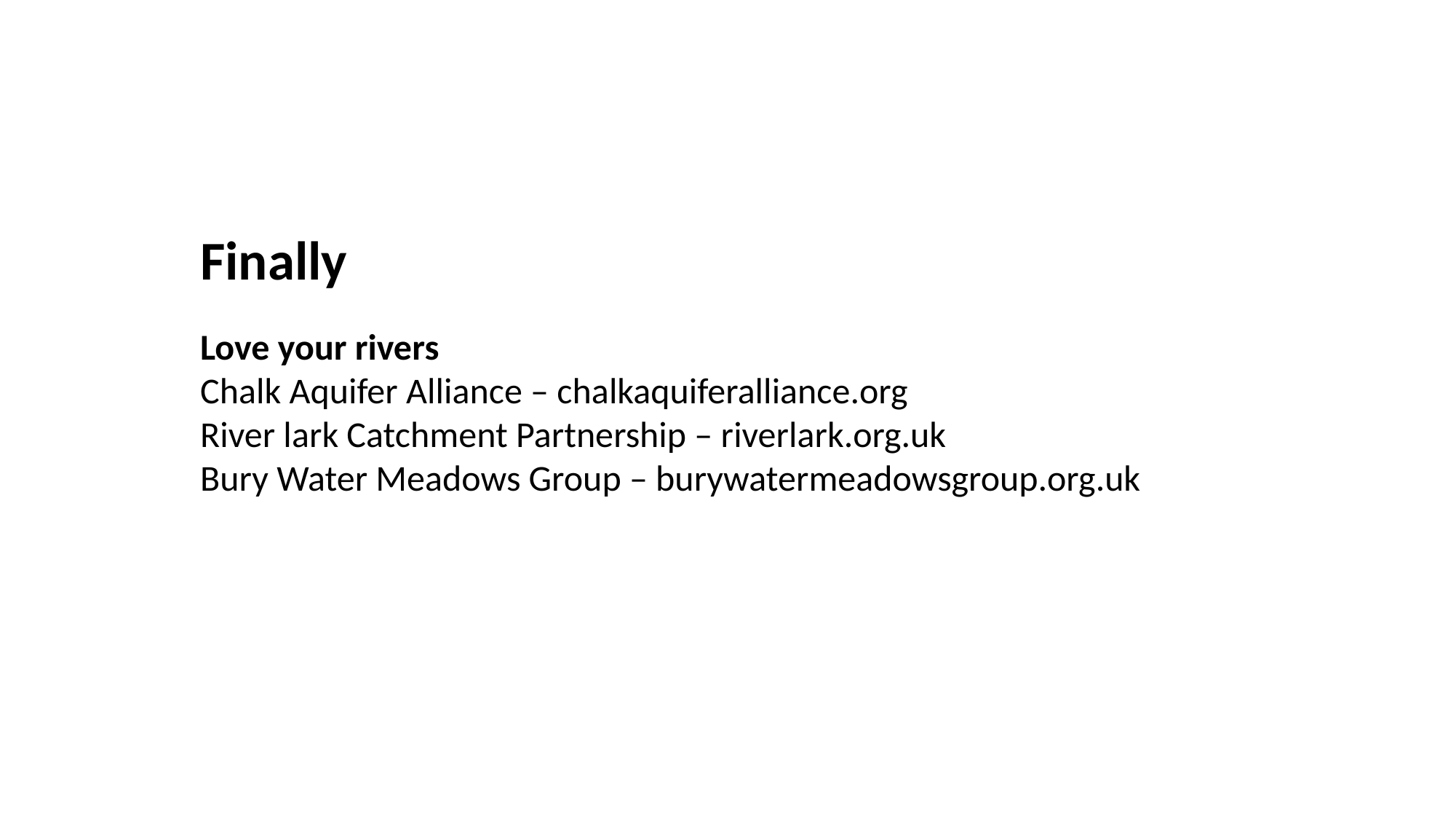

Finally

Love your rivers
Chalk Aquifer Alliance – chalkaquiferalliance.org
River lark Catchment Partnership – riverlark.org.uk
Bury Water Meadows Group – burywatermeadowsgroup.org.uk